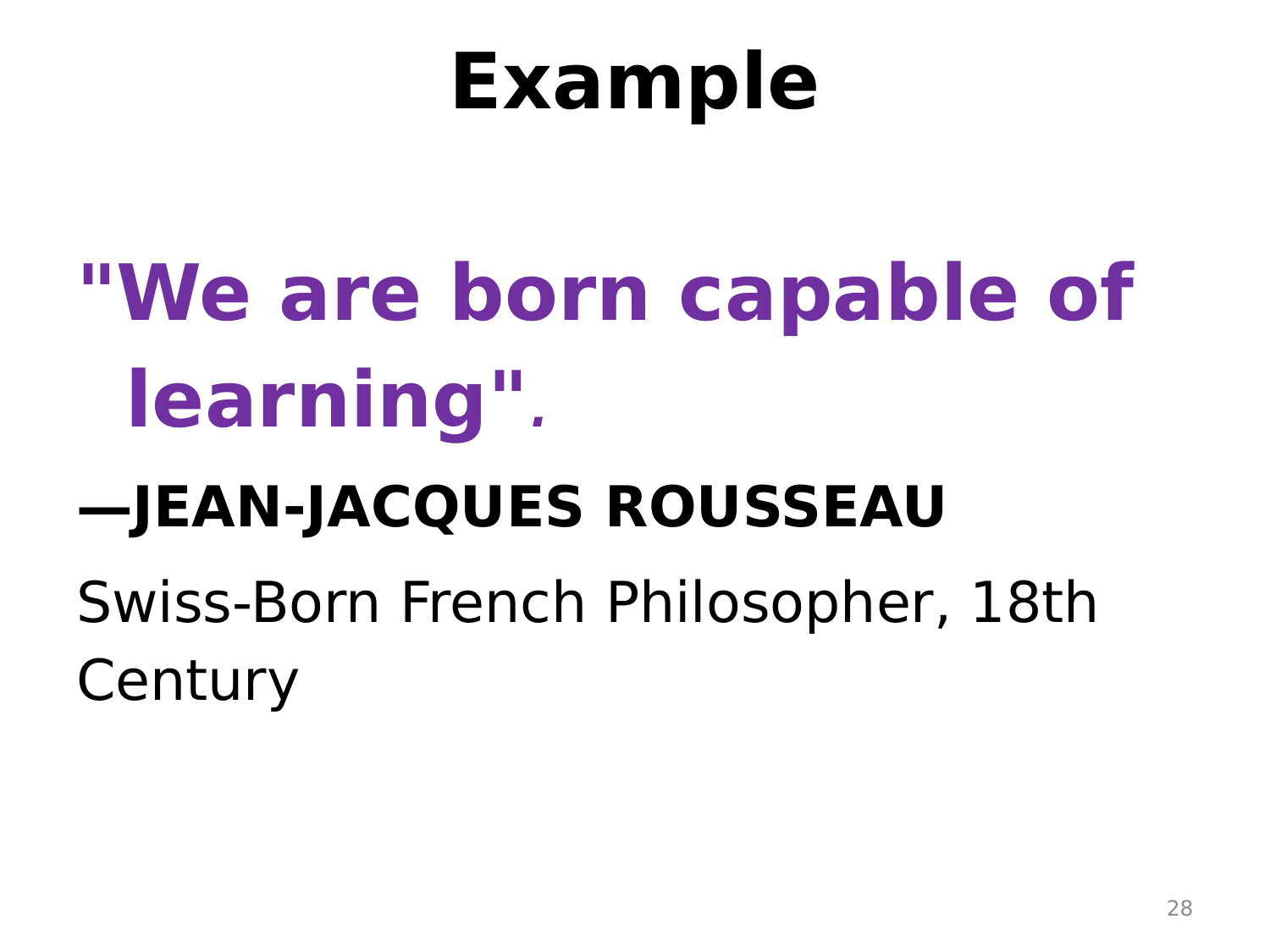

# Example
"We are born capable of learning".
—JEAN-JACQUES ROUSSEAU
Swiss-Born French Philosopher, 18th Century

28